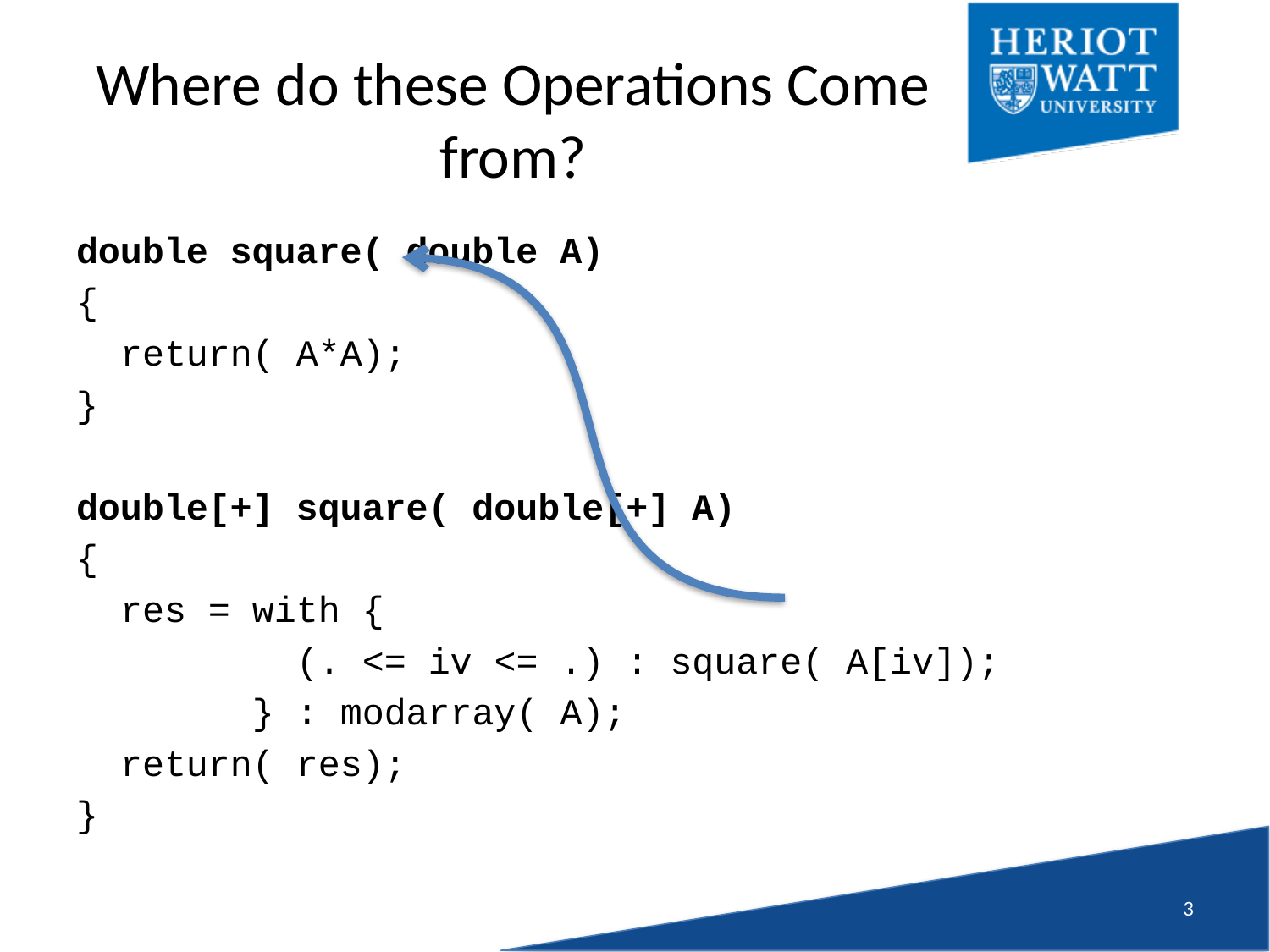

# Where do these Operations Come from?
double square( double A)
{
  return( A*A);
}

double[+] square( double[+] A)
{
  res = with {
          (. <= iv <= .) : square( A[iv]);
        } : modarray( A);
  return( res);
}
3